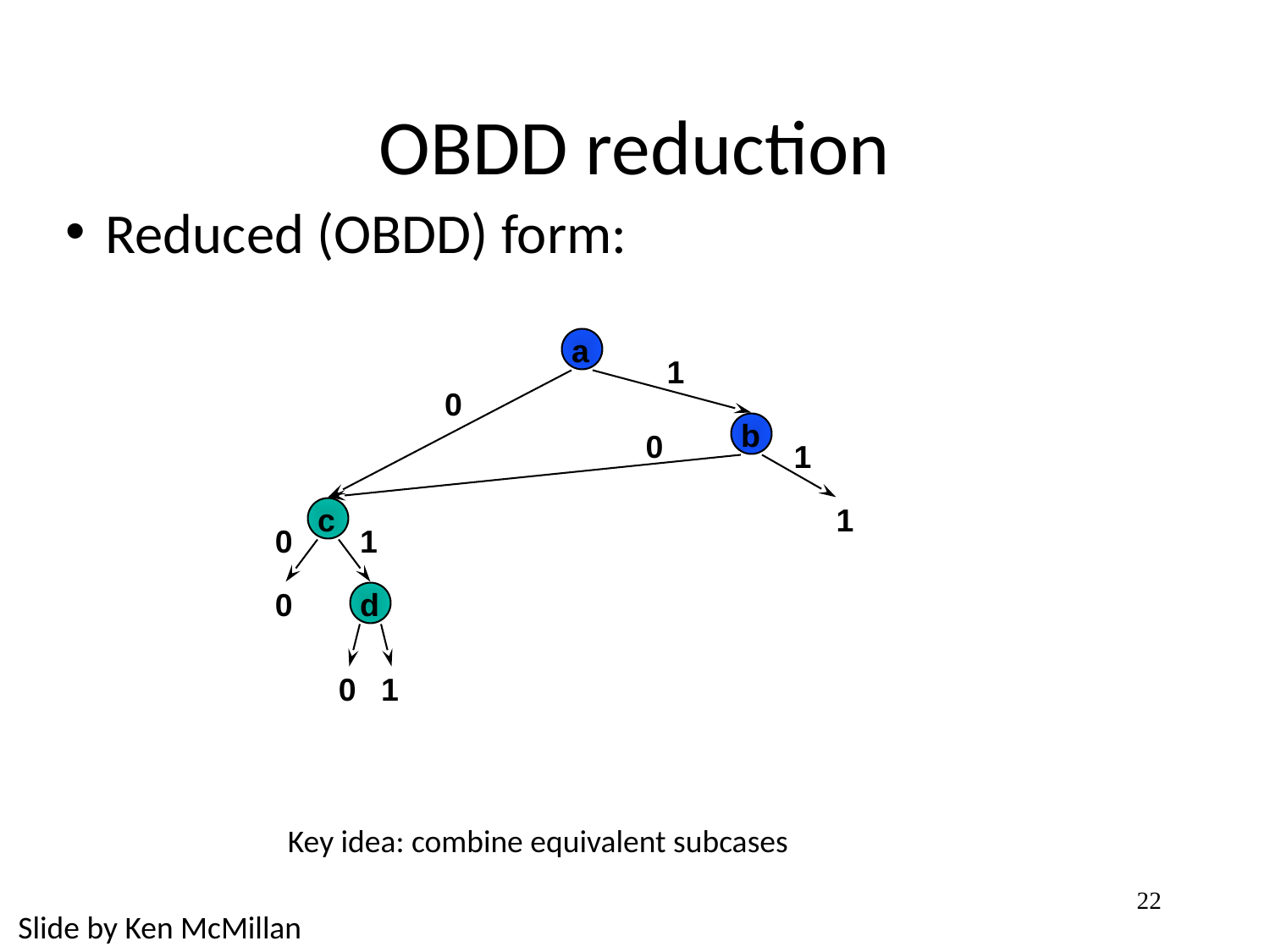

# OBDD reduction
Reduced (OBDD) form:
a

1

0
b

0
1

c
1

1
0

d
0

0
1
Key idea: combine equivalent subcases
22
Slide by Ken McMillan